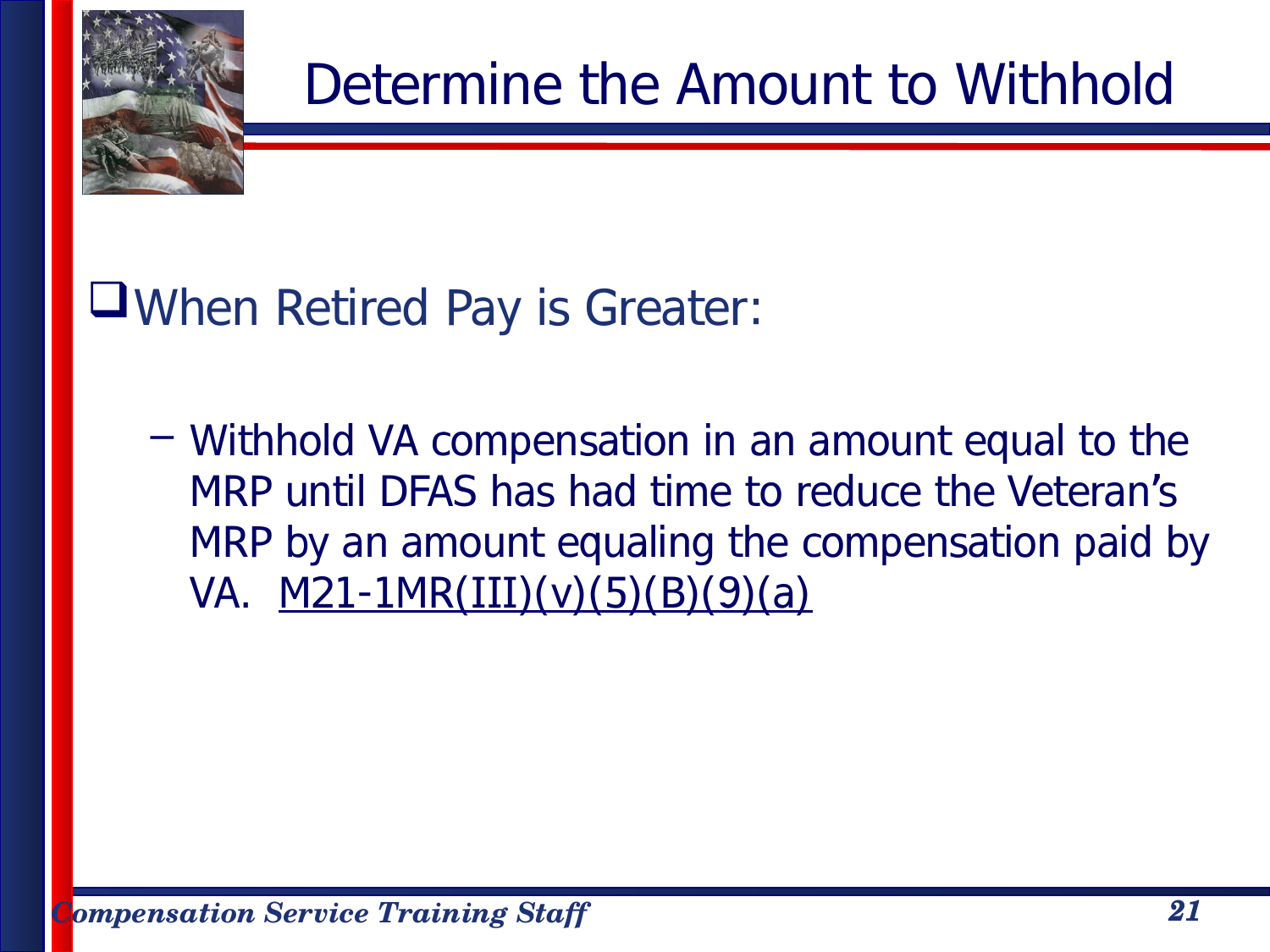

Determine the Amount to Withhold

When Retired Pay is Greater:

Withhold VA compensation in an amount equal to the MRP until DFAS has had time to reduce the Veteran’s MRP by an amount equaling the compensation paid by VA.  M21-1MR(III)(v)(5)(B)(9)(a)

21
21